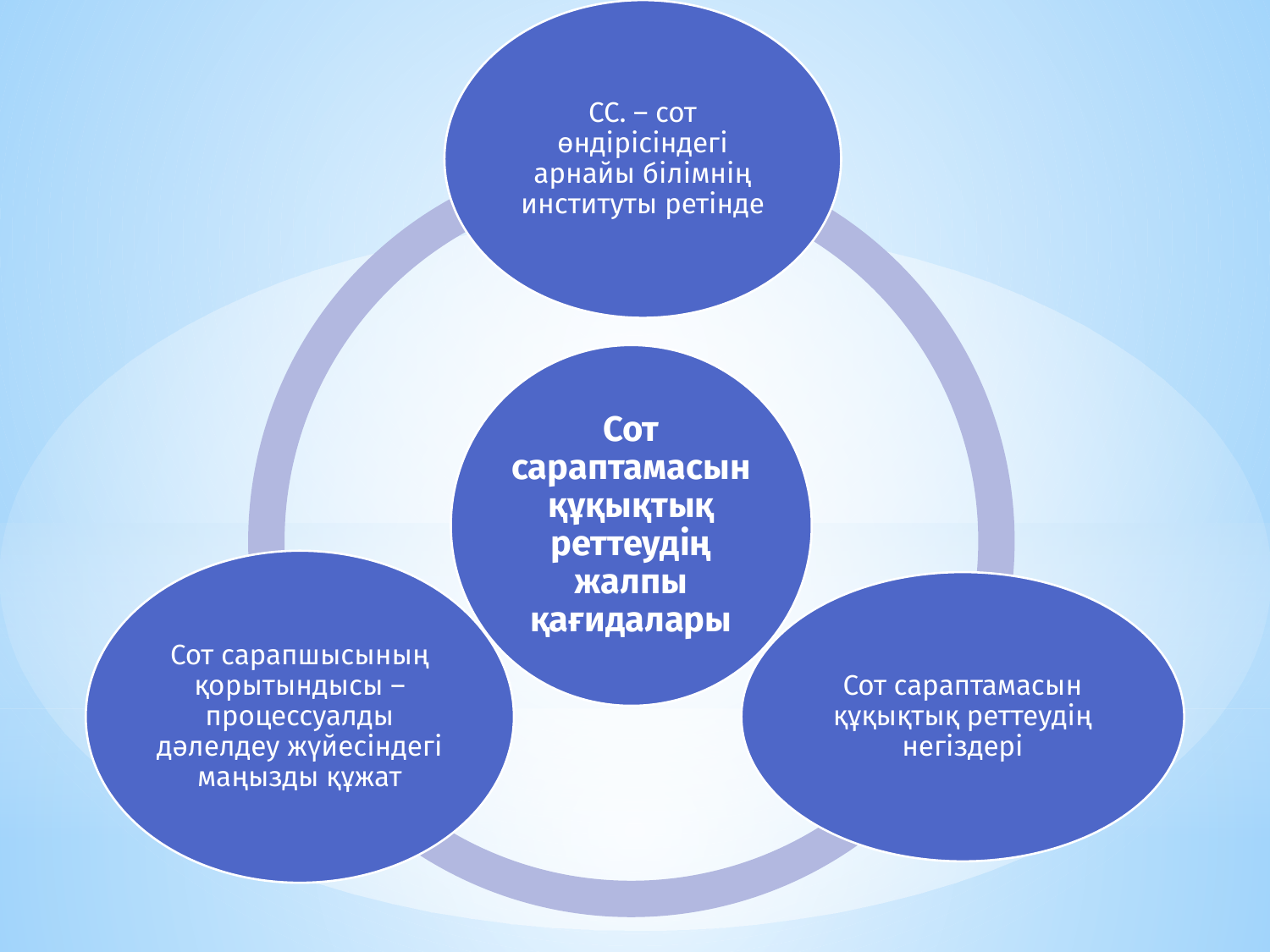

Сот сараптамасын құқықтық реттеудің жалпы қағидалары
СС. – сот өндірісіндегі арнайы білімнің институты ретінде
Сот сараптамасын құқықтық реттеудің негіздері
Сот сарапшысының қорытындысы – процессуалды дәлелдеу жүйесіндегі маңызды құжат